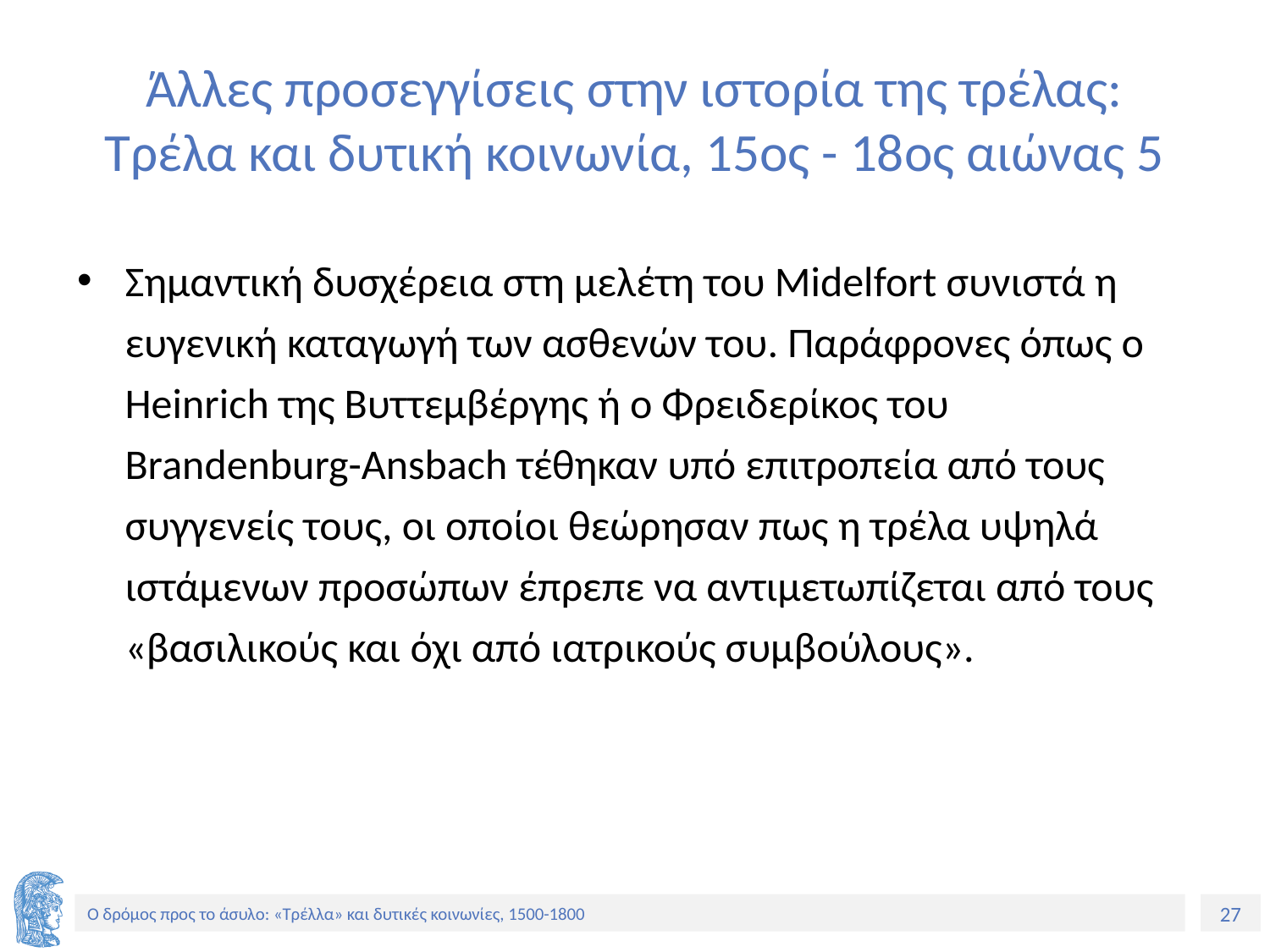

# Άλλες προσεγγίσεις στην ιστορία της τρέλας: Τρέλα και δυτική κοινωνία, 15ος - 18ος αιώνας 5
Σημαντική δυσχέρεια στη μελέτη του Midelfort συνιστά η ευγενική καταγωγή των ασθενών του. Παράφρονες όπως ο Heinrich της Βυττεμβέργης ή ο Φρειδερίκος του Brandenburg-Ansbach τέθηκαν υπό επιτροπεία από τους συγγενείς τους, οι οποίοι θεώρησαν πως η τρέλα υψηλά ιστάμενων προσώπων έπρεπε να αντιμετωπίζεται από τους «βασιλικούς και όχι από ιατρικούς συμβούλους».